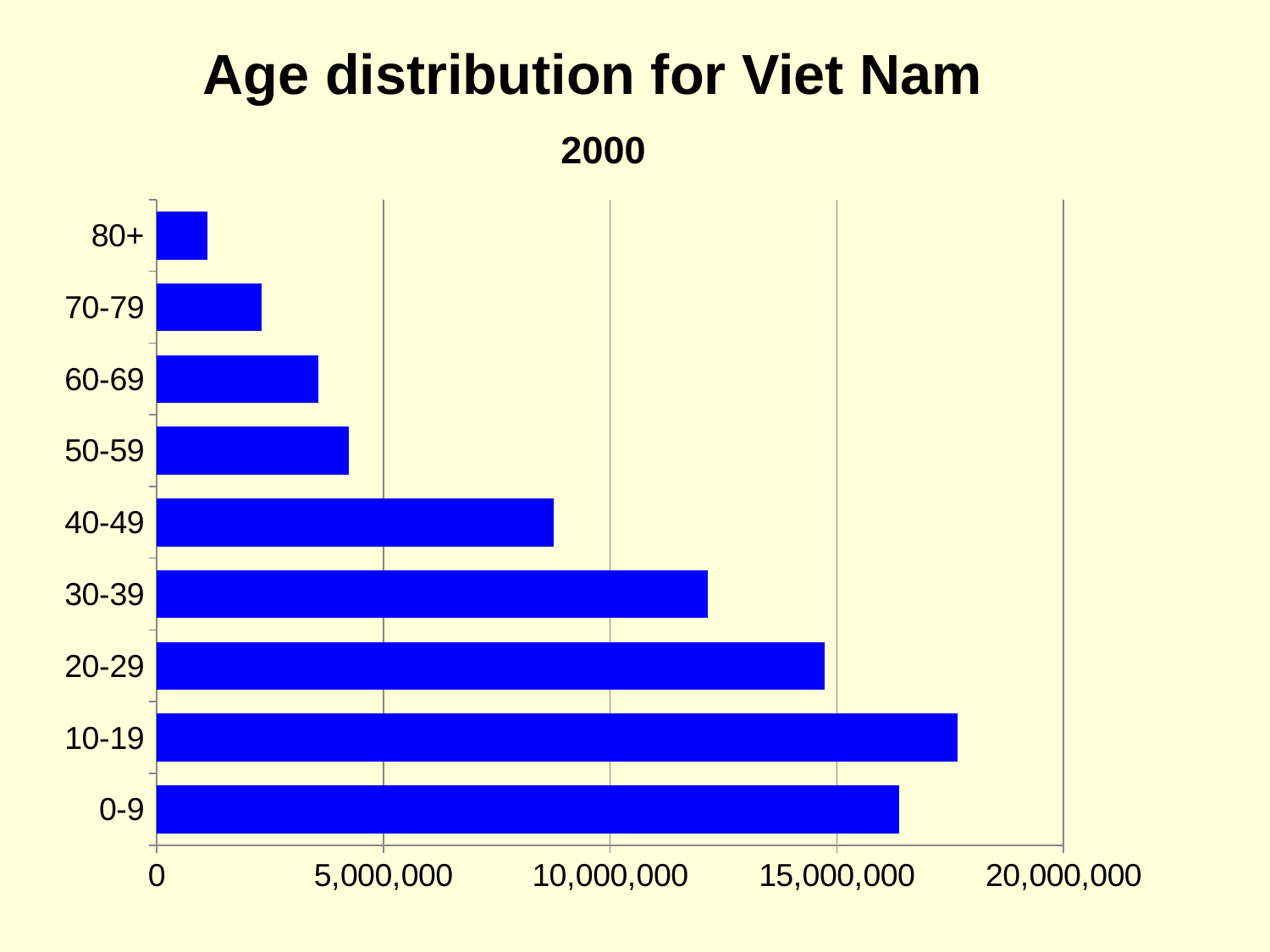

Age distribution for Viet Nam

### Chart: 2000

| Category | Series 1 |
|---|---|
| 0-9 | 16381000.0 |
| 10-19 | 17654000.0 |
| 20-29 | 14738000.0 |
| 30-39 | 12155000.0 |
| 40-49 | 8746999.99999999 |
| 50-59 | 4231000.0 |
| 60-69 | 3561000.0 |
| 70-79 | 2306000.0 |
| 80+ | 1113000.0 |